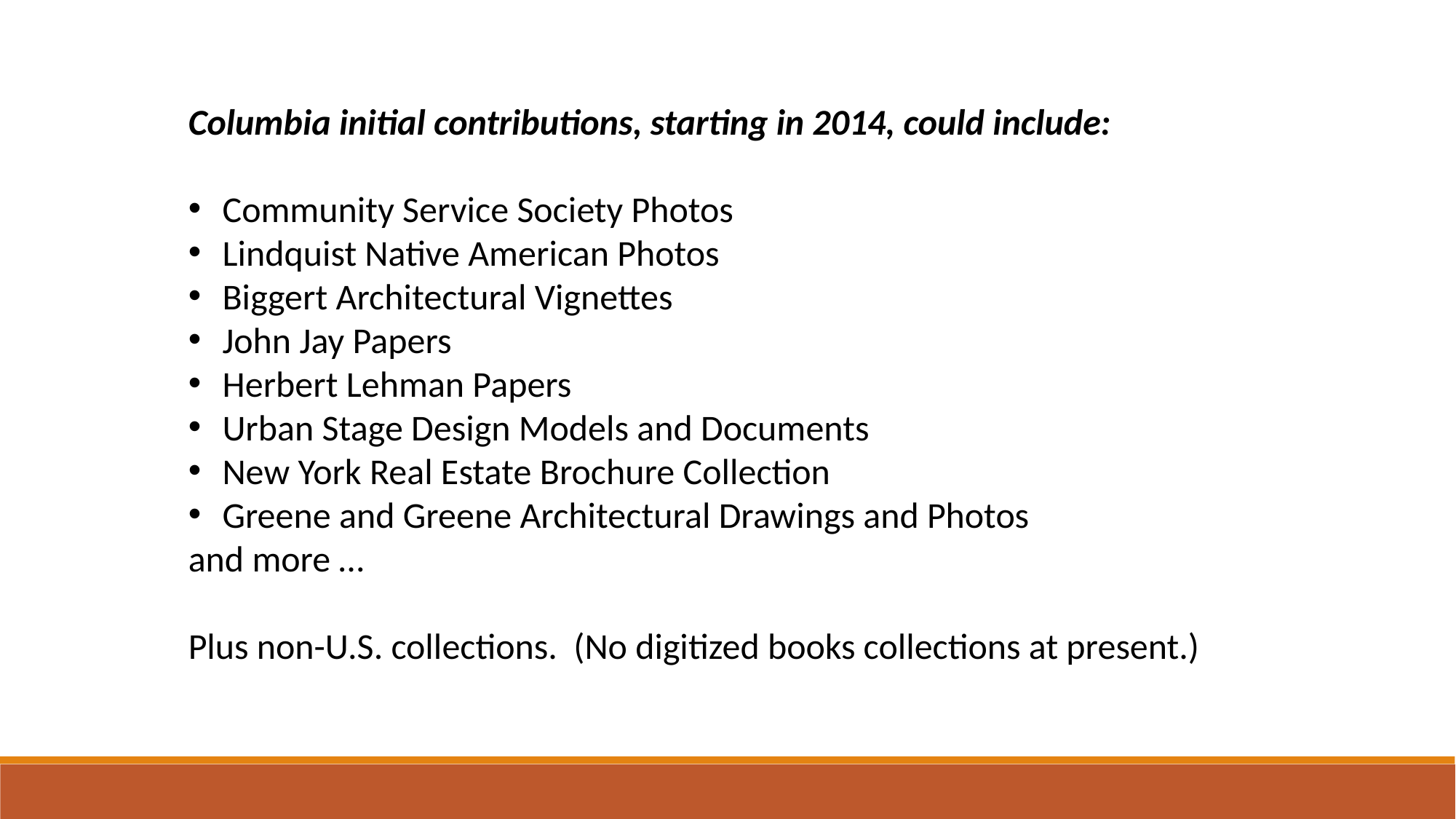

Columbia initial contributions, starting in 2014, could include:
Community Service Society Photos
Lindquist Native American Photos
Biggert Architectural Vignettes
John Jay Papers
Herbert Lehman Papers
Urban Stage Design Models and Documents
New York Real Estate Brochure Collection
Greene and Greene Architectural Drawings and Photos
and more …

Plus non-U.S. collections.  (No digitized books collections at present.)